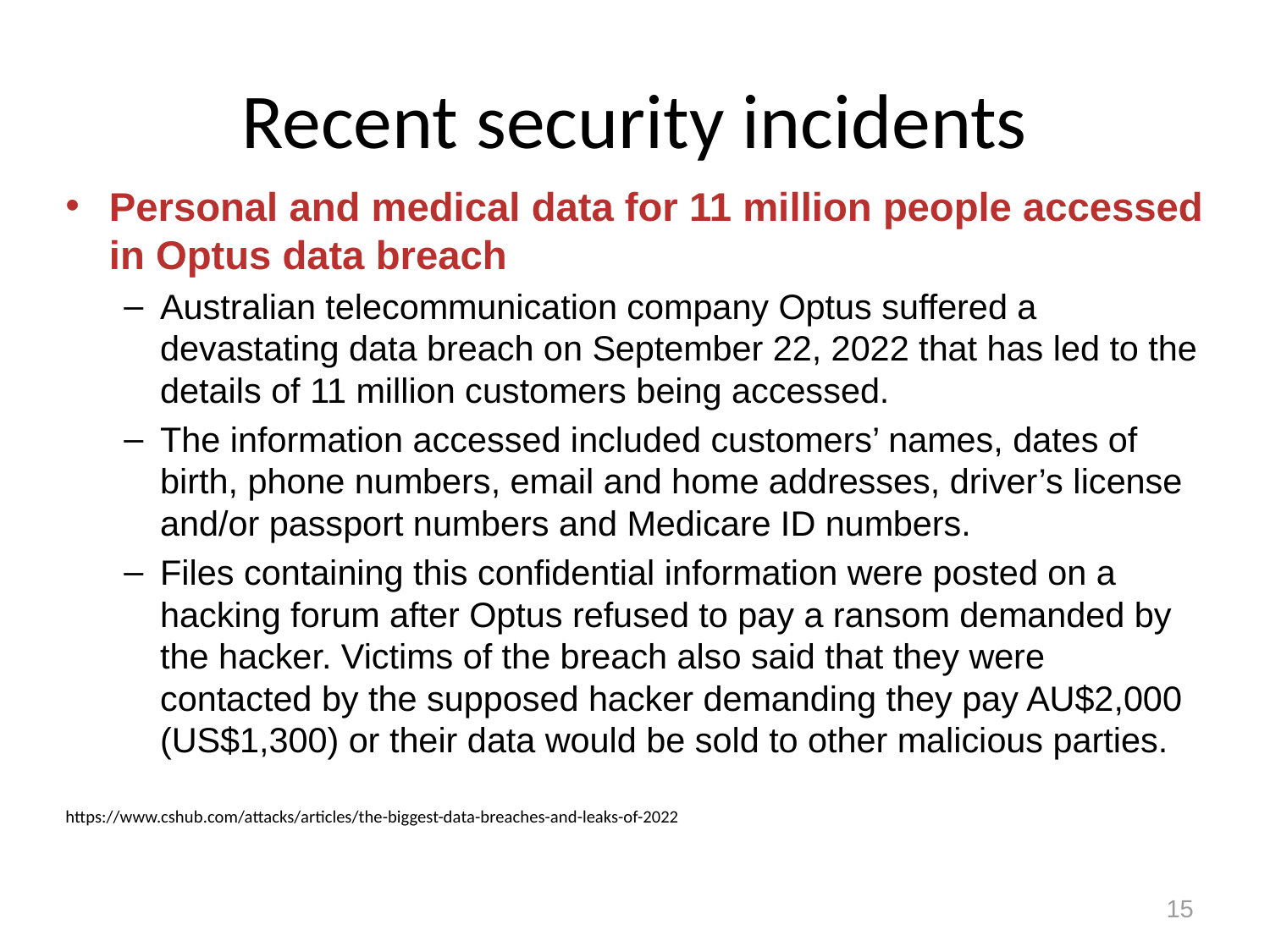

# Recent security incidents
Personal and medical data for 11 million people accessed in Optus data breach
Australian telecommunication company Optus suffered a devastating data breach on September 22, 2022 that has led to the details of 11 million customers being accessed.
The information accessed included customers’ names, dates of birth, phone numbers, email and home addresses, driver’s license and/or passport numbers and Medicare ID numbers.
Files containing this confidential information were posted on a hacking forum after Optus refused to pay a ransom demanded by the hacker. Victims of the breach also said that they were contacted by the supposed hacker demanding they pay AU$2,000 (US$1,300) or their data would be sold to other malicious parties.

https://www.cshub.com/attacks/articles/the-biggest-data-breaches-and-leaks-of-2022
15